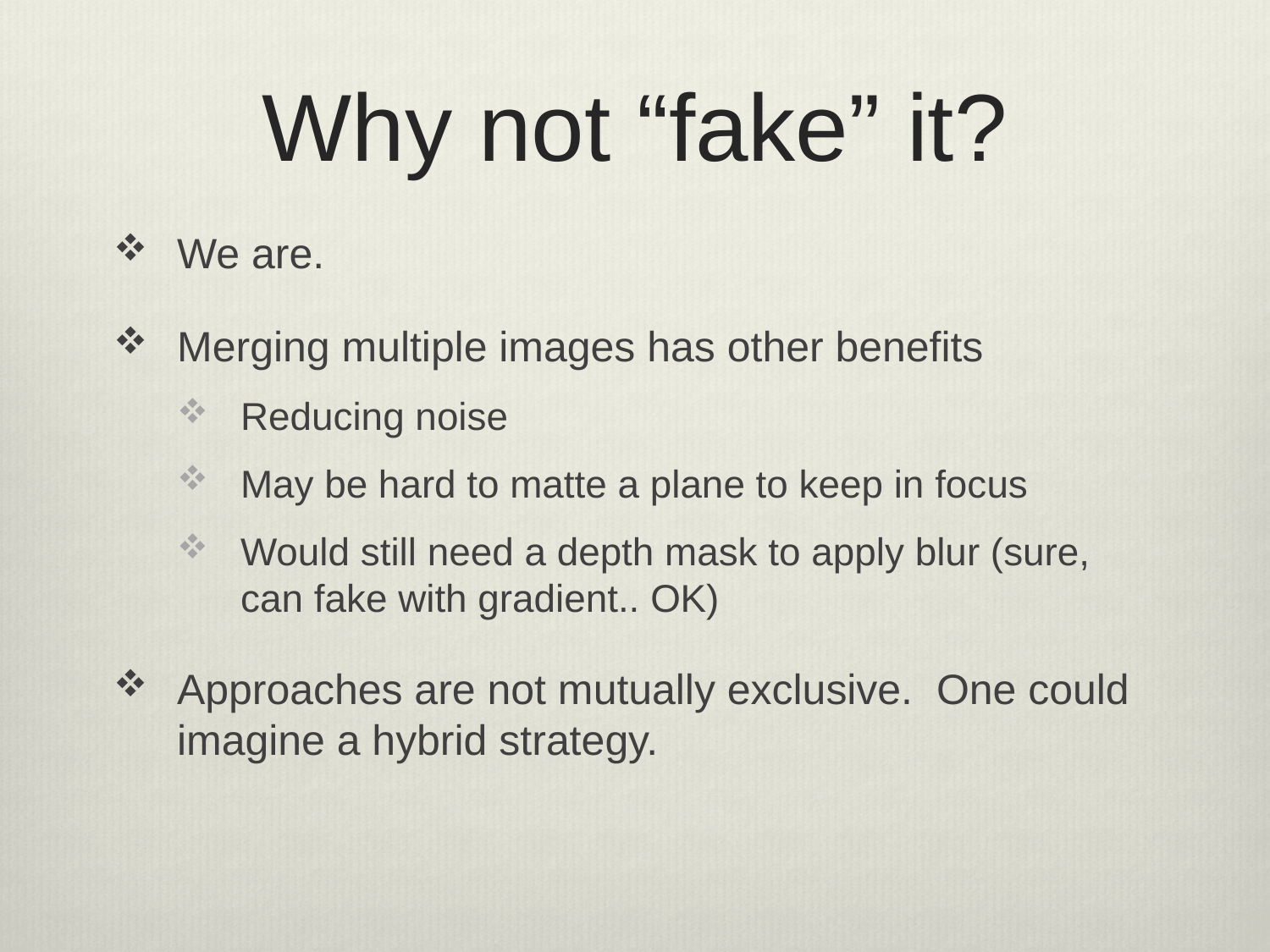

# Why not “fake” it?
We are.
Merging multiple images has other benefits
Reducing noise
May be hard to matte a plane to keep in focus
Would still need a depth mask to apply blur (sure, can fake with gradient.. OK)
Approaches are not mutually exclusive.  One could imagine a hybrid strategy.